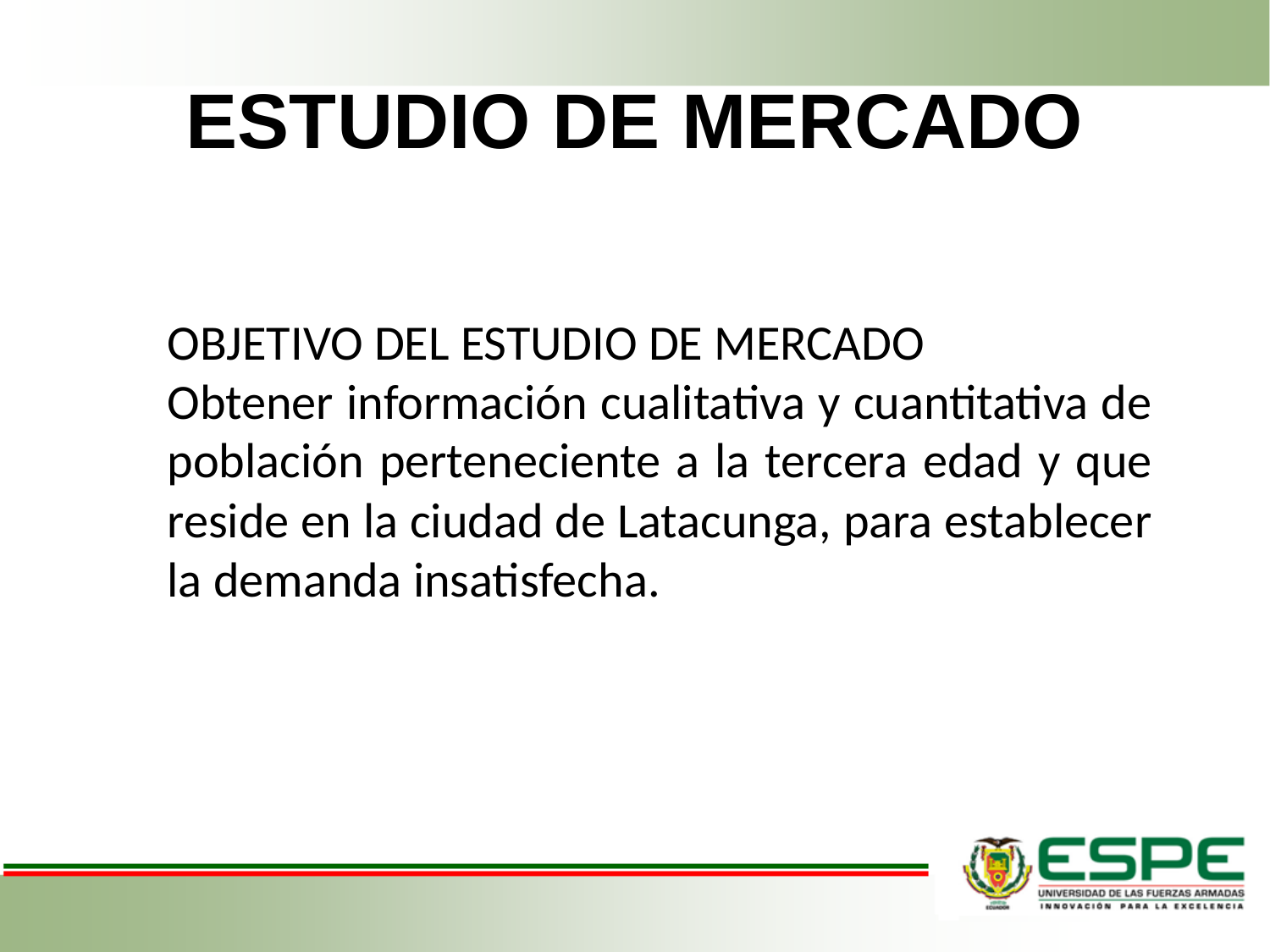

# estudio de mercado
OBJETIVO DEL ESTUDIO DE MERCADO
Obtener información cualitativa y cuantitativa de población perteneciente a la tercera edad y que reside en la ciudad de Latacunga, para establecer la demanda insatisfecha.